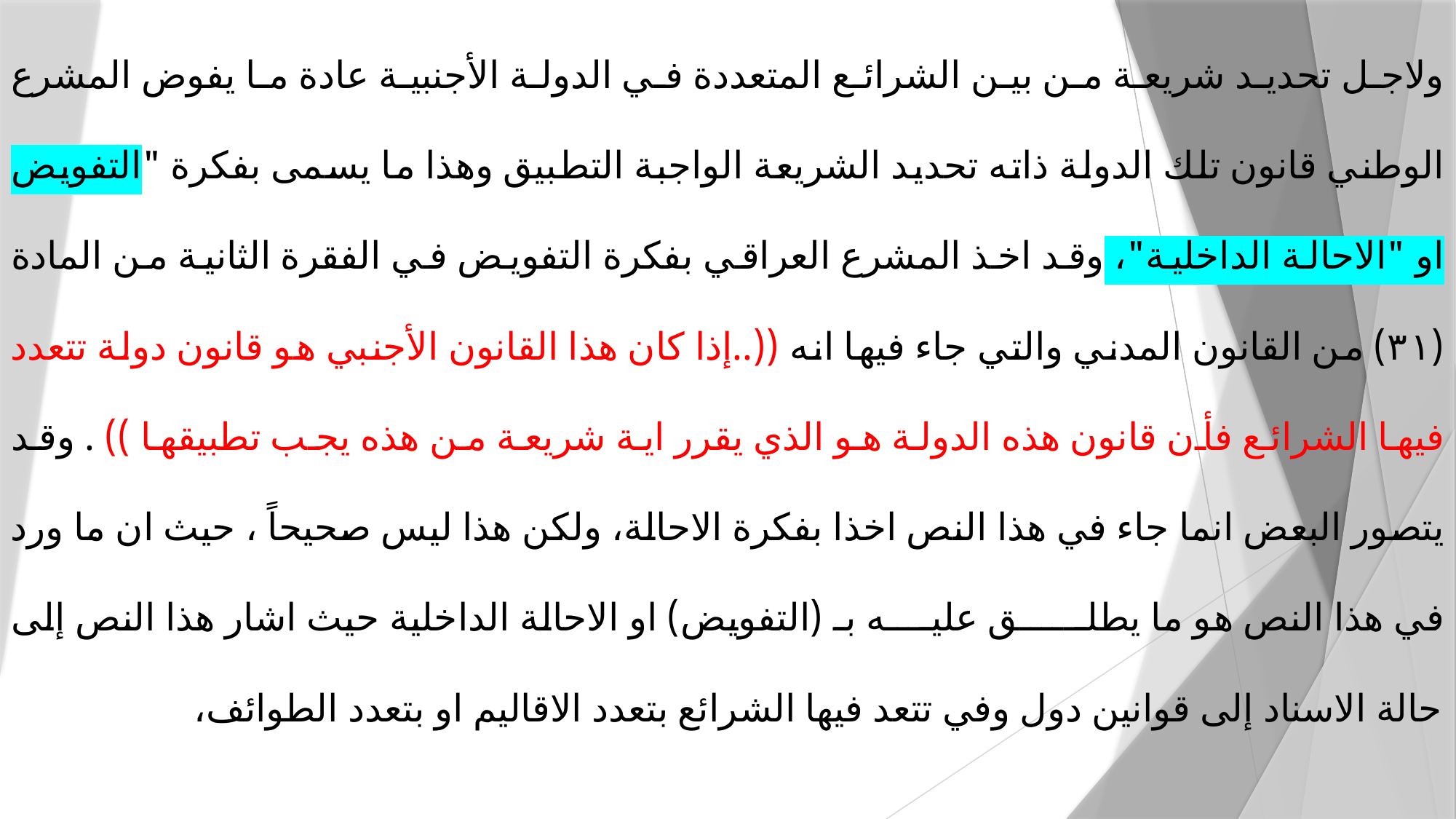

ولاجل تحديد شريعة من بين الشرائع المتعددة في الدولة الأجنبية عادة ما يفوض المشرع الوطني قانون تلك الدولة ذاته تحديد الشريعة الواجبة التطبيق وهذا ما يسمى بفكرة "التفويض او "الاحالة الداخلية"، وقد اخذ المشرع العراقي بفكرة التفويض في الفقرة الثانية من المادة (۳۱) من القانون المدني والتي جاء فيها انه ((..إذا كان هذا القانون الأجنبي هو قانون دولة تتعدد فيها الشرائع فأن قانون هذه الدولة هو الذي يقرر اية شريعة من هذه يجب تطبيقها )) . وقد يتصور البعض انما جاء في هذا النص اخذا بفكرة الاحالة، ولكن هذا ليس صحيحاً ، حيث ان ما ورد في هذا النص هو ما يطلــــــق عليــــه بـ (التفويض) او الاحالة الداخلية حيث اشار هذا النص إلى حالة الاسناد إلى قوانين دول وفي تتعد فيها الشرائع بتعدد الاقاليم او بتعدد الطوائف،